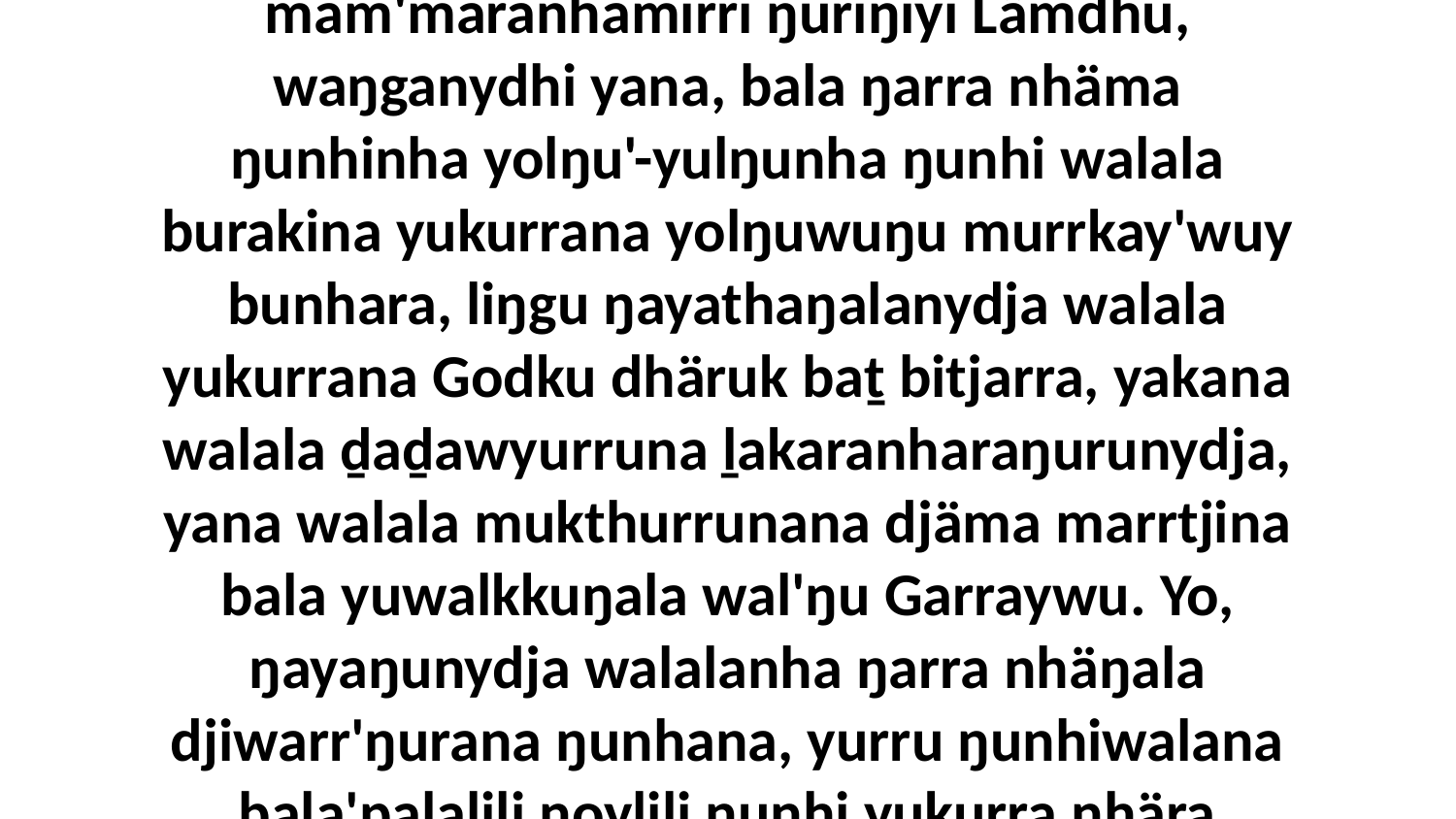

9 Bala ŋuliŋurunydja ŋayi wiripuna ḏaw'yun mam'maranhamirri ŋuriŋiyi Lämdhu, waŋganydhi yana, bala ŋarra nhäma ŋunhinha yolŋu'-yulŋunha ŋunhi walala burakina yukurrana yolŋuwuŋu murrkay'wuy bunhara, liŋgu ŋayathaŋalanydja walala yukurrana Godku dhäruk baṯ bitjarra, yakana walala ḏaḏawyurruna ḻakaranharaŋurunydja, yana walala mukthurrunana djäma marrtjina bala yuwalkkuŋala wal'ŋu Garraywu. Yo, ŋayaŋunydja walalanha ŋarra nhäŋala djiwarr'ŋurana ŋunhana, yurru ŋunhiwalana bala'palalili ŋoylili ŋunhi yukurra nhära Godku gurtha,